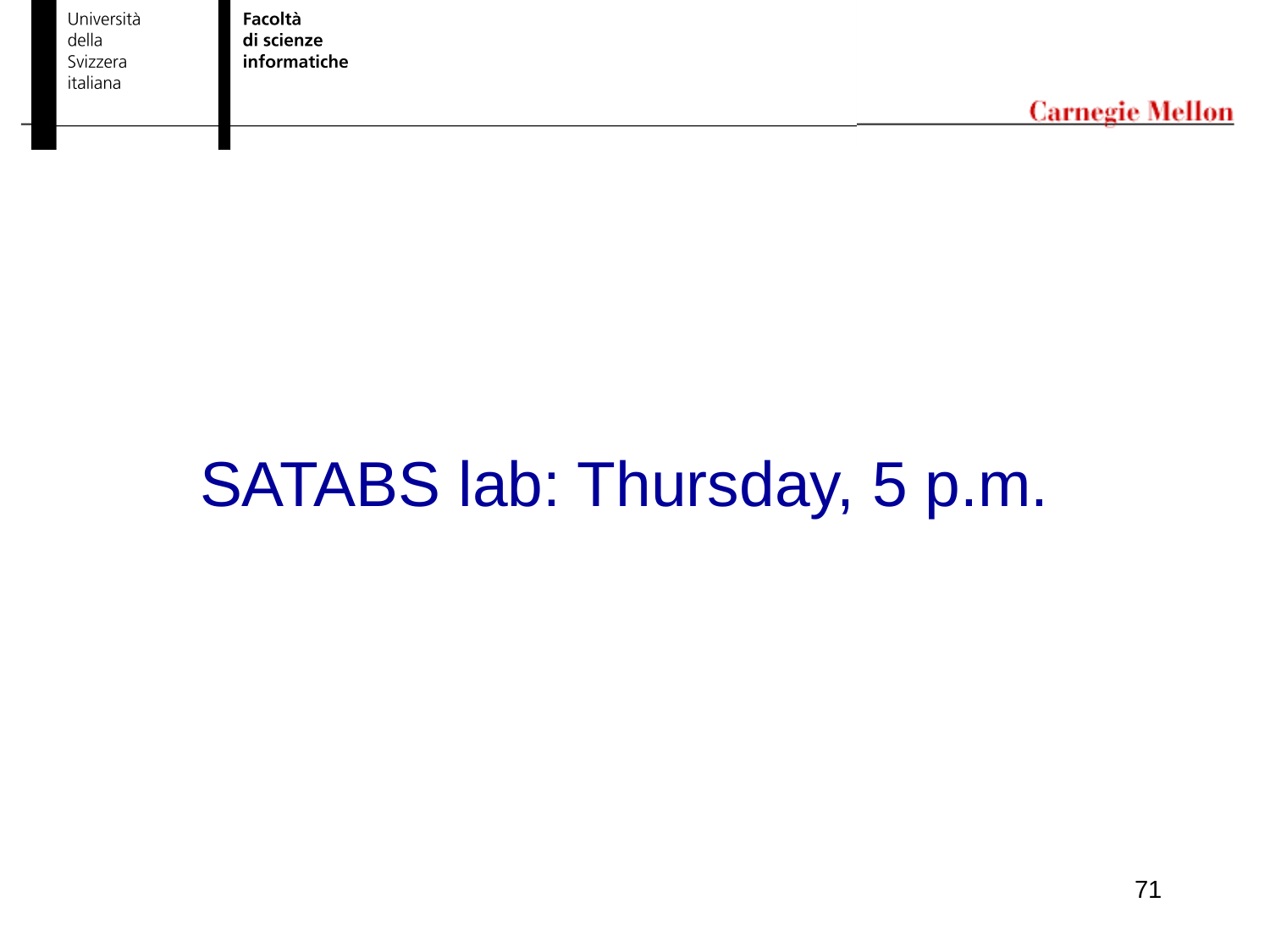

# SATABS lab: Thursday, 5 p.m.
71